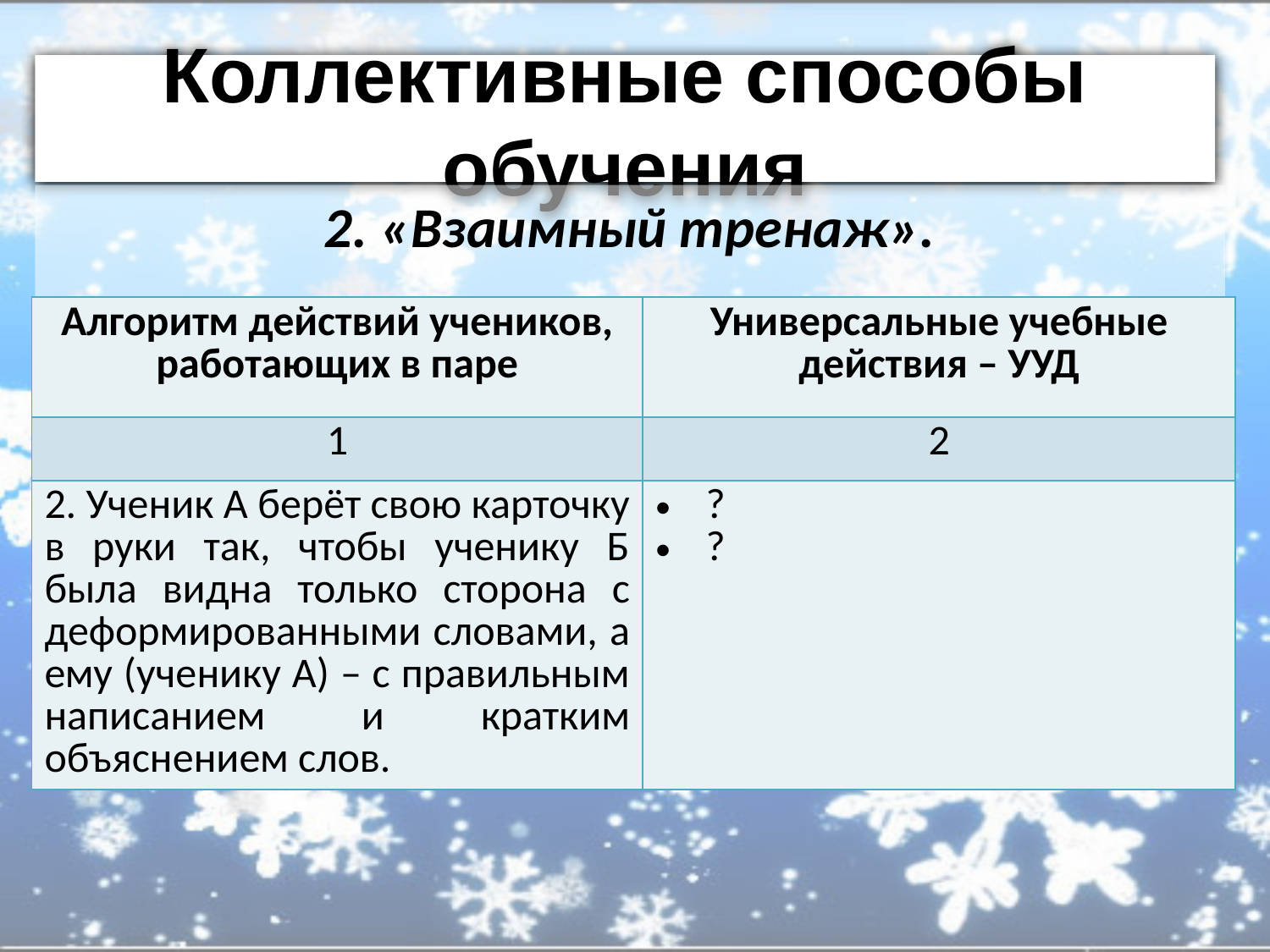

# Коллективные способы обучения
2. «Взаимный тренаж».
| Алгоритм действий учеников, работающих в паре | Универсальные учебные действия – УУД |
| --- | --- |
| 1 | 2 |
| 2. Ученик А берёт свою карточку в руки так, чтобы ученику Б была видна только сторона с деформированными словами, а ему (ученику А) – с правильным написанием и кратким объяснением слов. | ? ? |